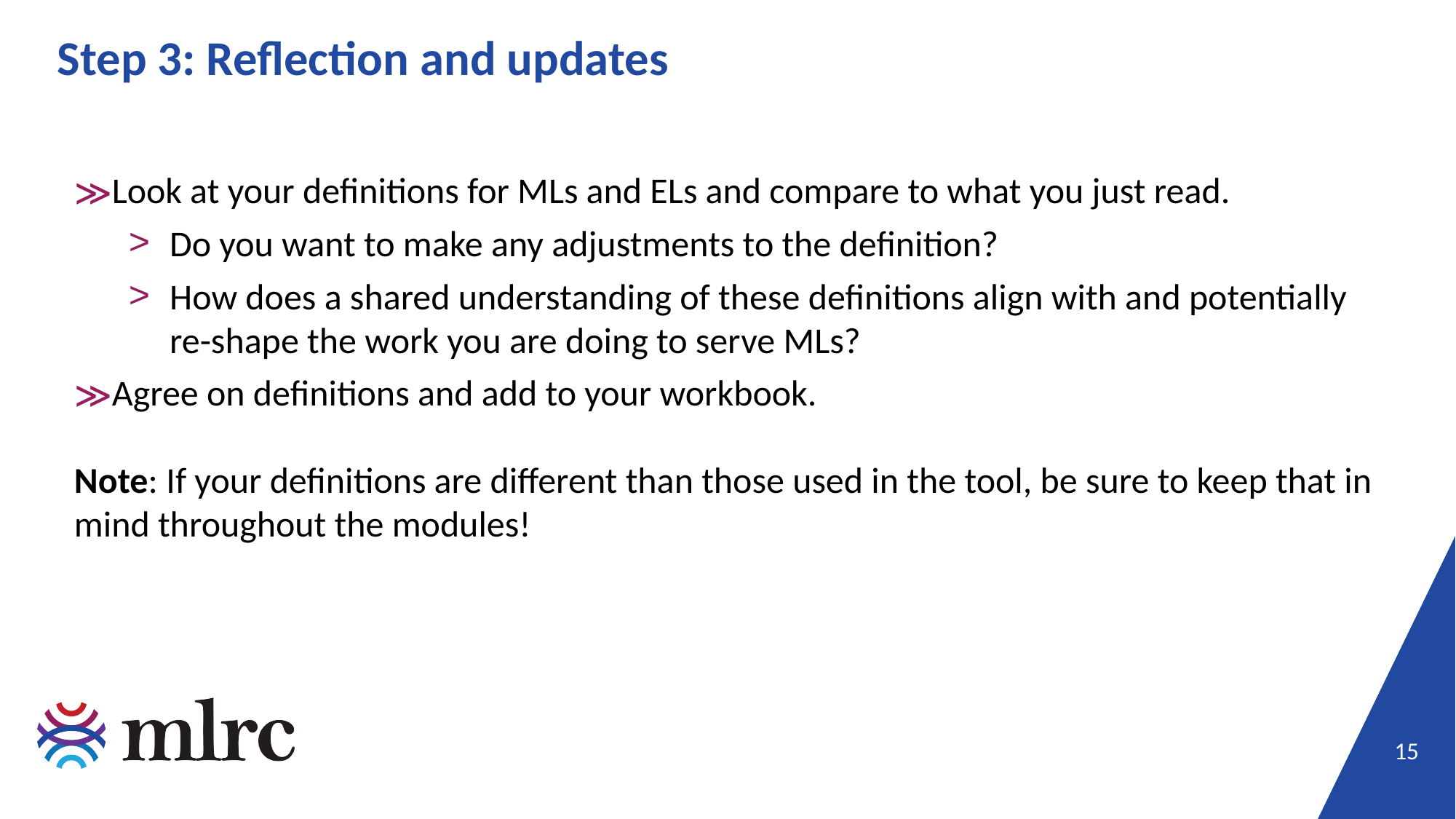

# Step 3: Reflection and updates
Look at your definitions for MLs and ELs and compare to what you just read.
Do you want to make any adjustments to the definition?
How does a shared understanding of these definitions align with and potentially re-shape the work you are doing to serve MLs?
Agree on definitions and add to your workbook.

Note: If your definitions are different than those used in the tool, be sure to keep that in mind throughout the modules!

15